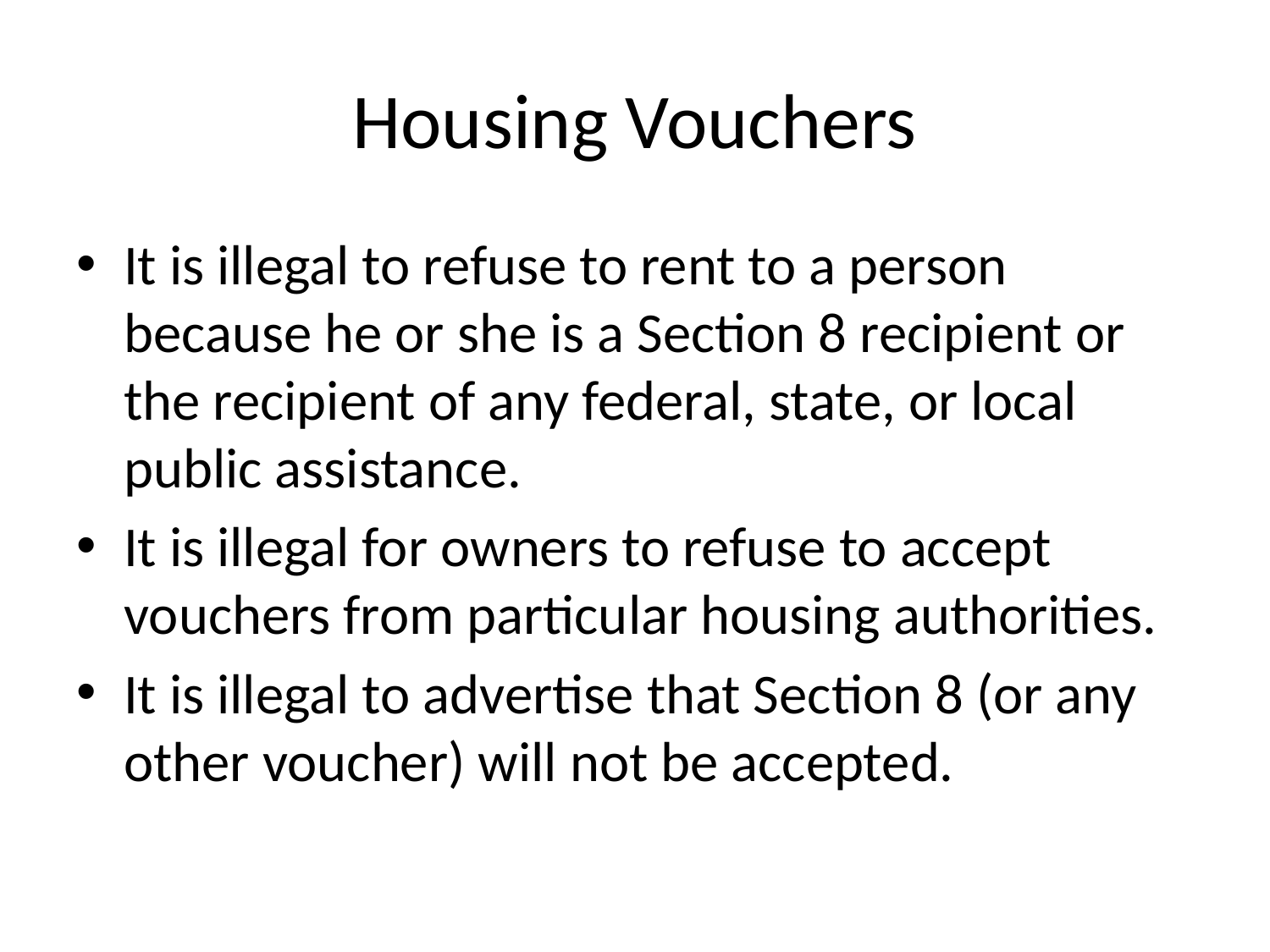

# Housing Vouchers
It is illegal to refuse to rent to a person because he or she is a Section 8 recipient or the recipient of any federal, state, or local public assistance.
It is illegal for owners to refuse to accept vouchers from particular housing authorities.
It is illegal to advertise that Section 8 (or any other voucher) will not be accepted.